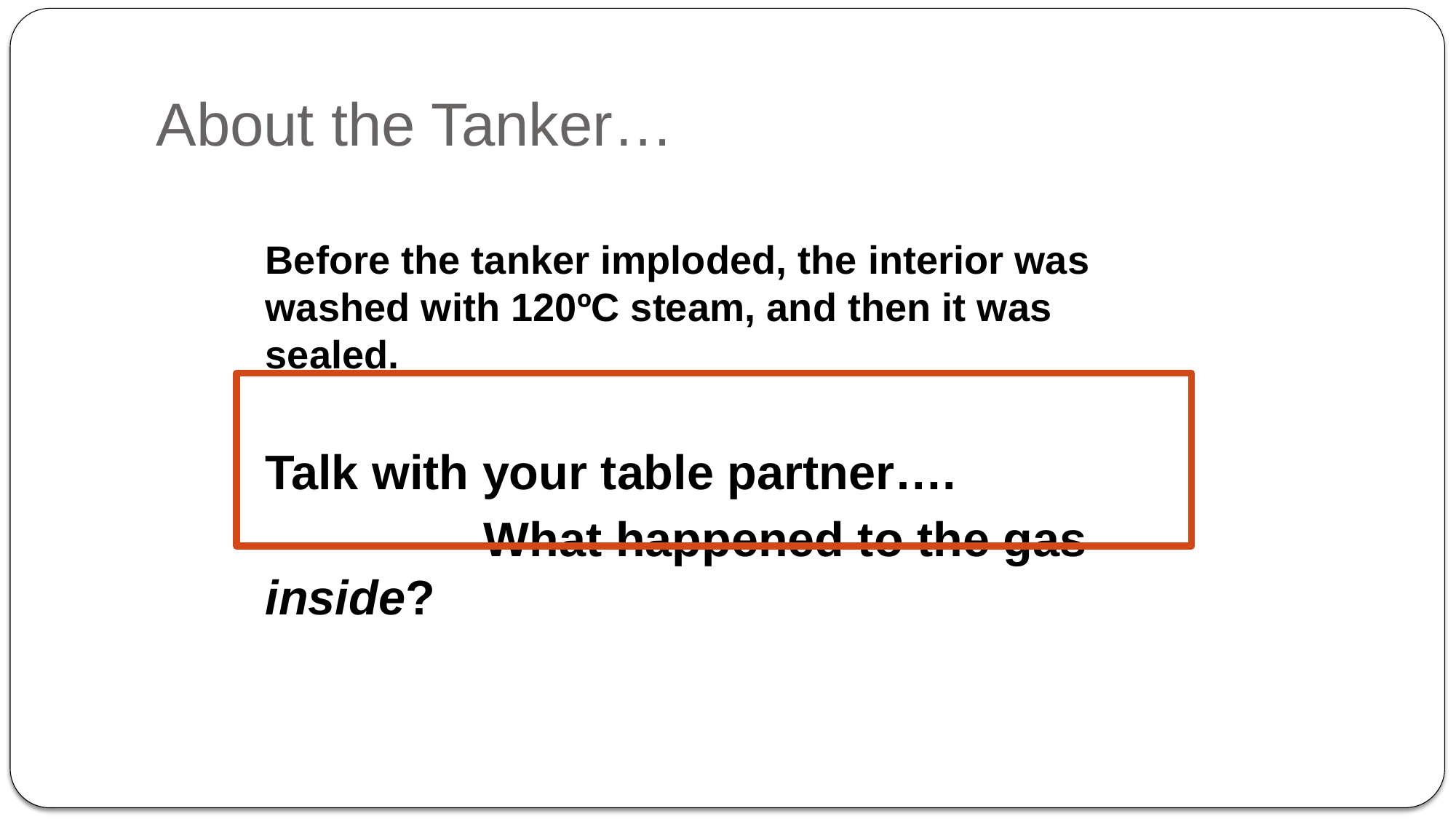

# About the Tanker…

Before the tanker imploded, the interior was washed with 120ºC steam, and then it was sealed.

Talk with your table partner….
		What happened to the gas inside?